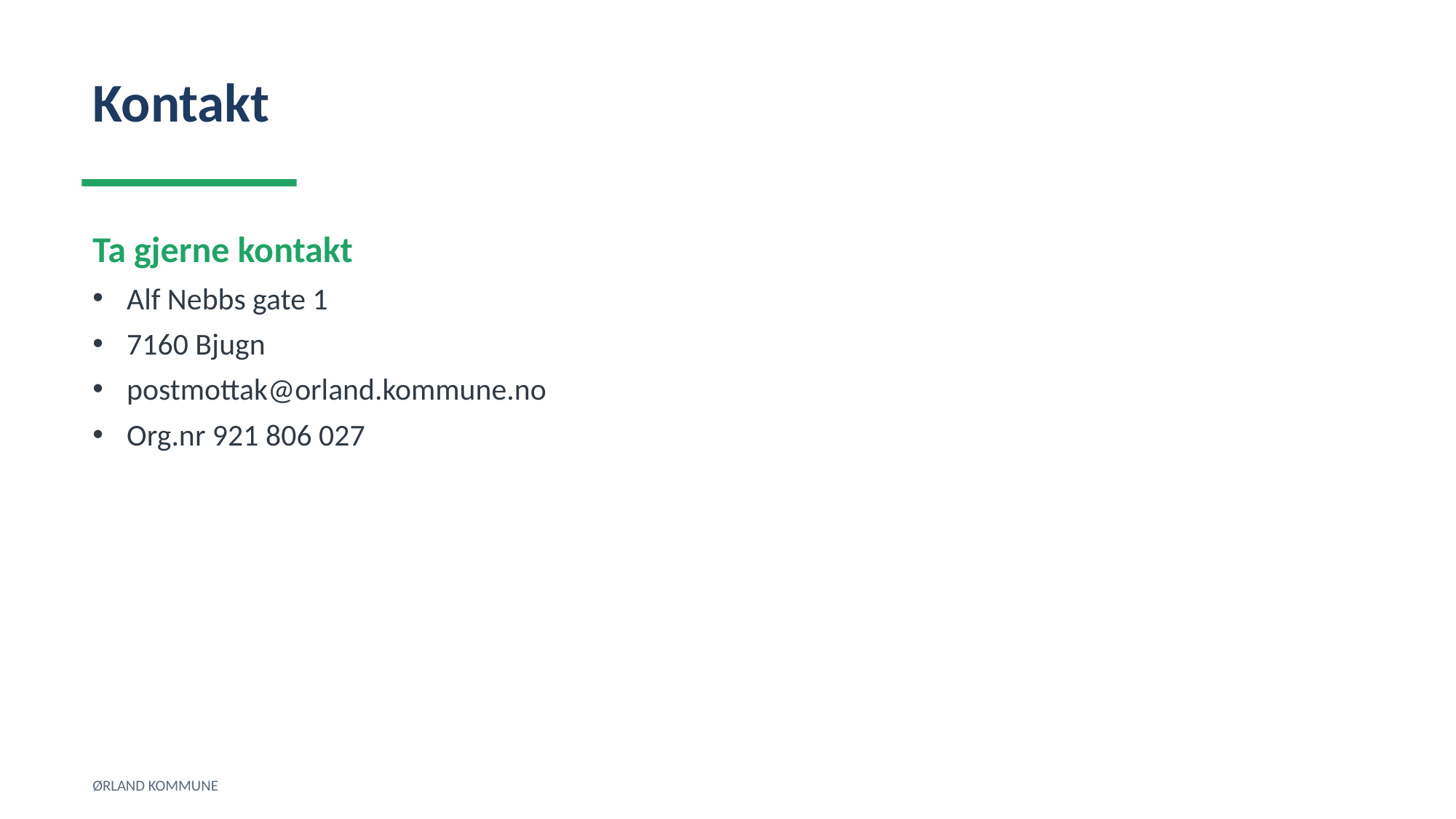

Kontakt

Ta gjerne kontakt
Alf Nebbs gate 1
7160 Bjugn
postmottak@orland.kommune.no
Org.nr 921 806 027
ØRLAND KOMMUNE